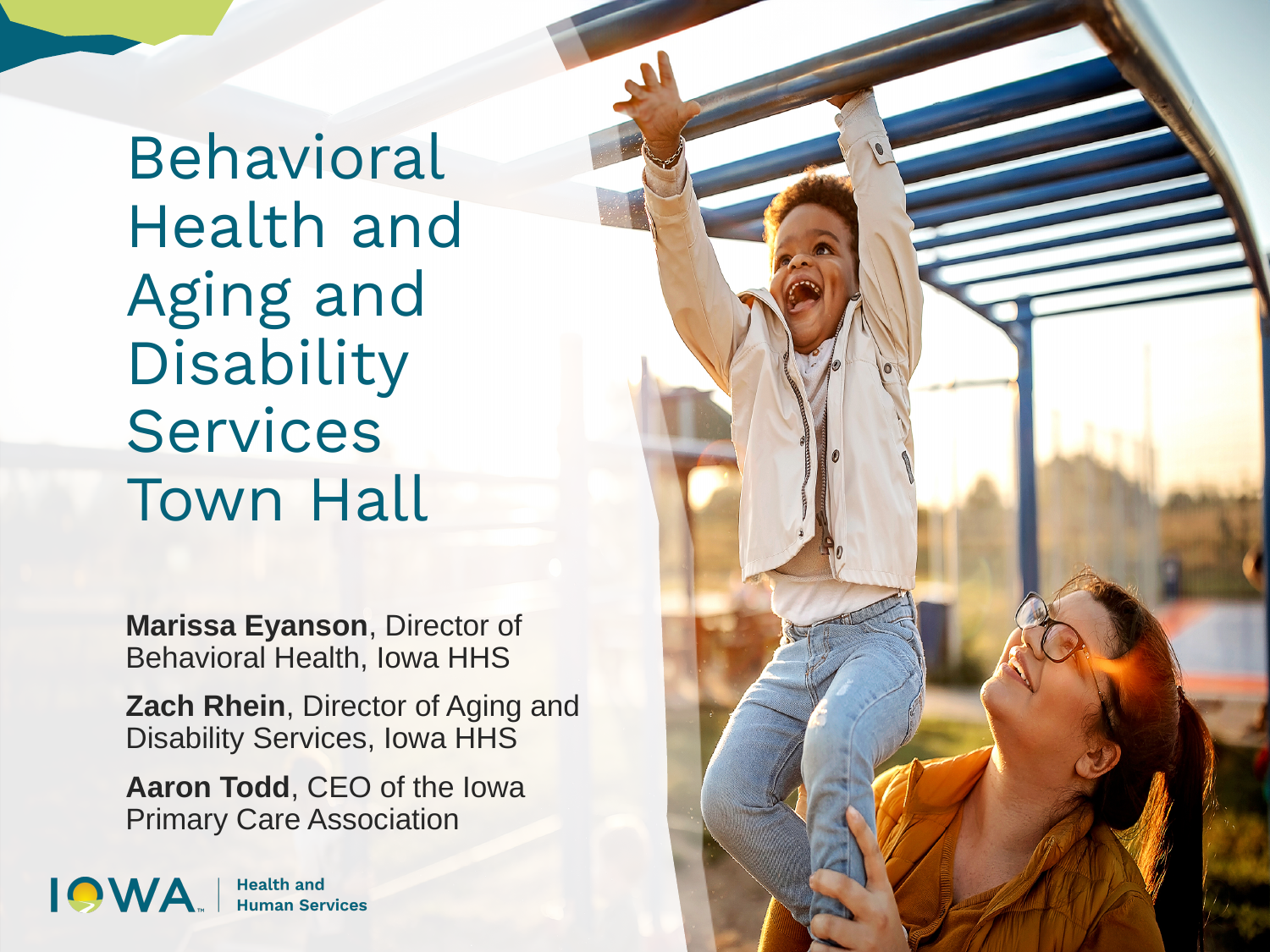

# Behavioral Health and Aging and Disability Services Town Hall
Marissa Eyanson, Director of Behavioral Health, Iowa HHS
Zach Rhein, Director of Aging and Disability Services, Iowa HHS
Aaron Todd, CEO of the Iowa Primary Care Association